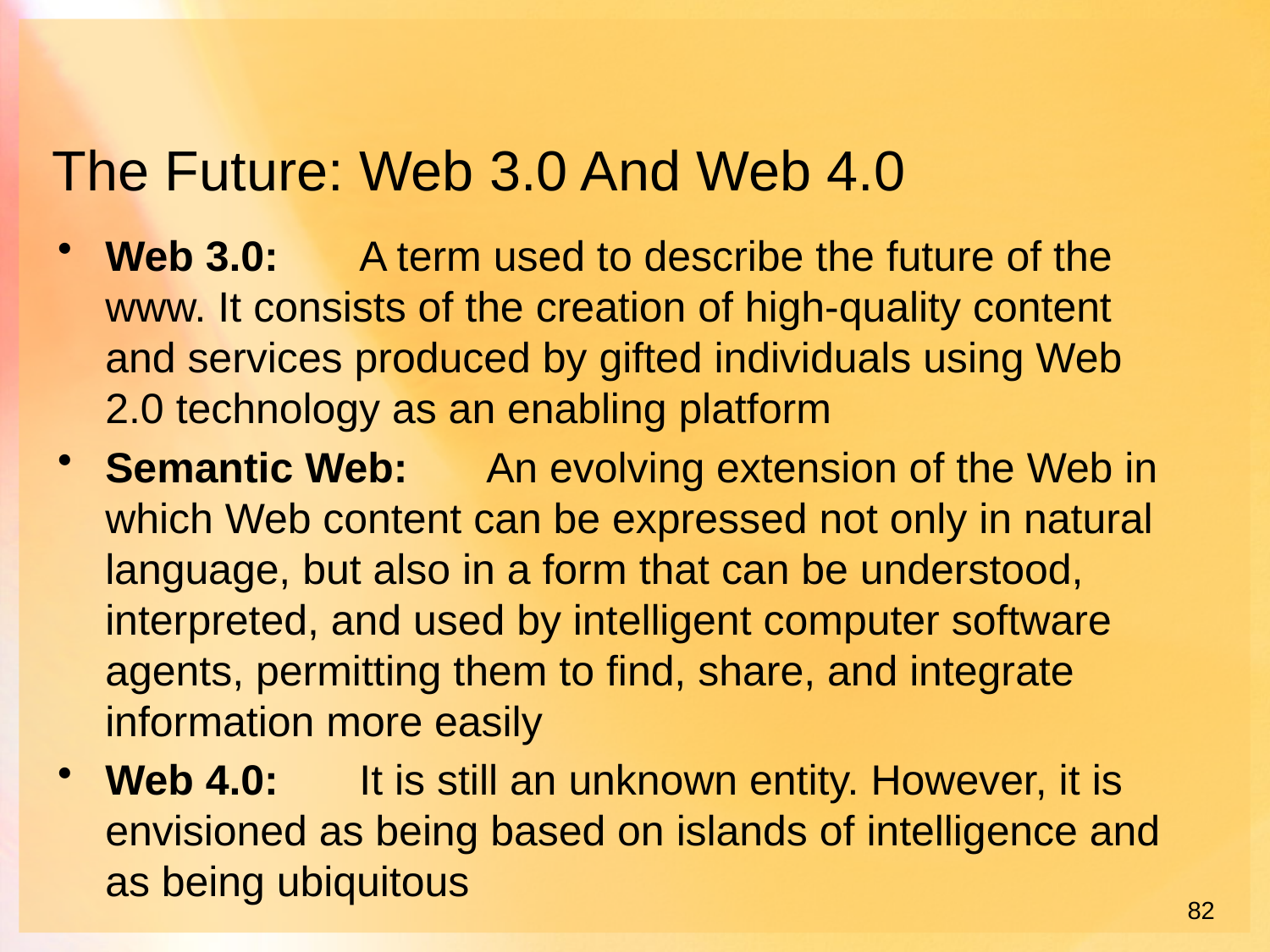

# The Future: Web 3.0 And Web 4.0
Web 3.0: 	A term used to describe the future of the www. It consists of the creation of high-quality content and services produced by gifted individuals using Web 2.0 technology as an enabling platform
Semantic Web: 	An evolving extension of the Web in which Web content can be expressed not only in natural language, but also in a form that can be understood, interpreted, and used by intelligent computer software agents, permitting them to find, share, and integrate information more easily
Web 4.0:	It is still an unknown entity. However, it is envisioned as being based on islands of intelligence and as being ubiquitous

82